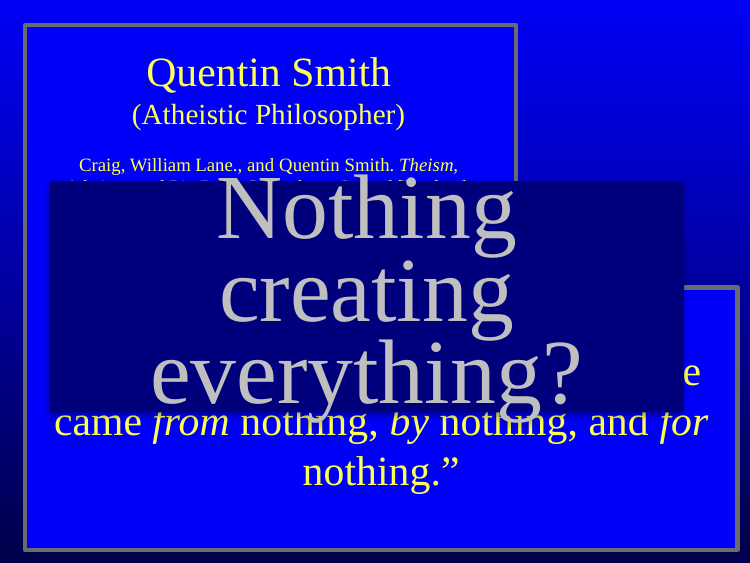

“The most reasonable belief is that we came from nothing, by nothing, and for nothing.”
Quentin Smith
(Atheistic Philosopher)

Craig, William Lane., and Quentin Smith. Theism, Atheism, and Big Bang Cosmology. Oxford [England: Clarendon, 1993. 135. Professor of Philosophy at Western Michigan University.
Nothing creating everything?